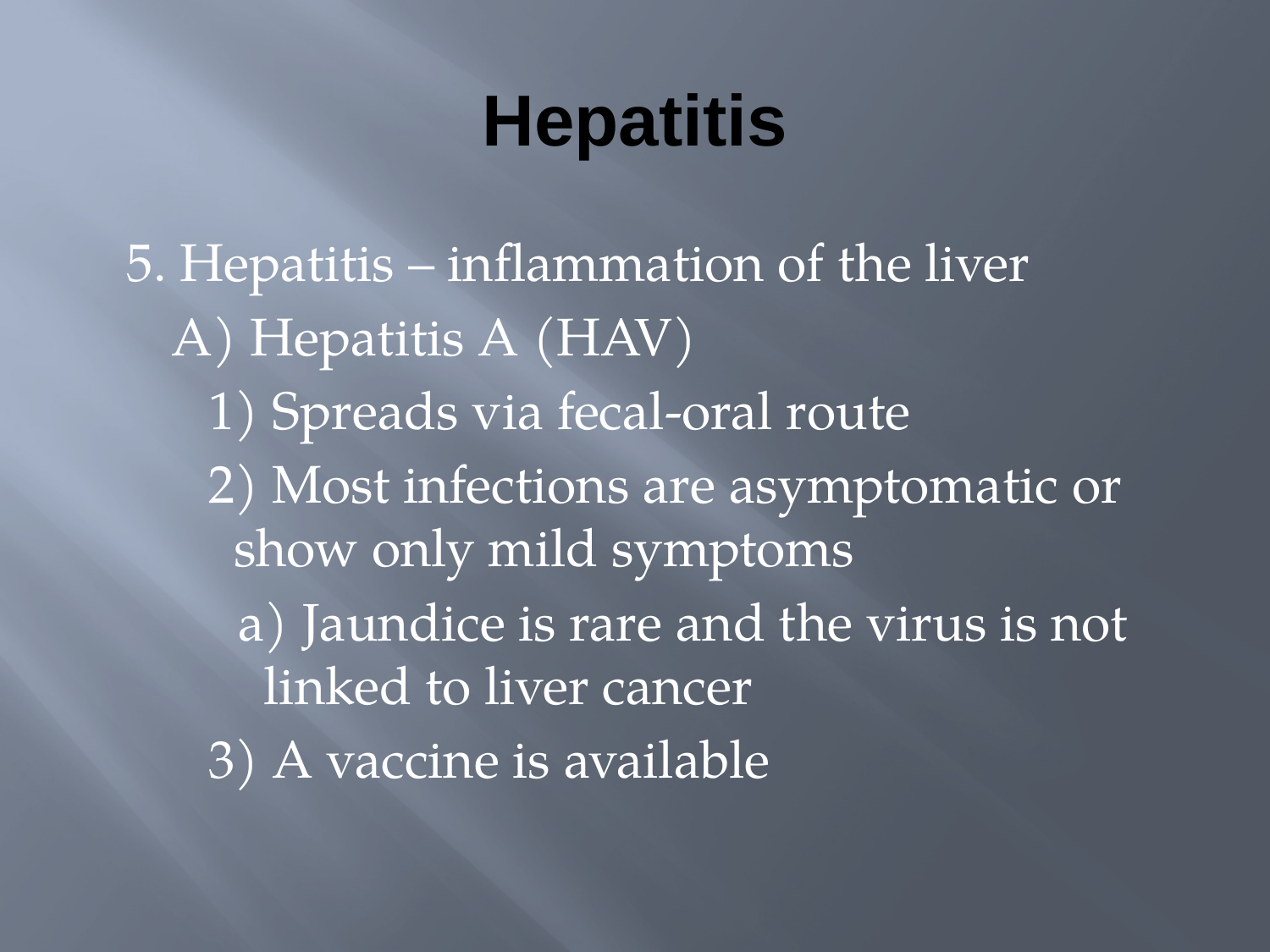

# Hepatitis
5. Hepatitis – inflammation of the liver
A) Hepatitis A (HAV)
1) Spreads via fecal-oral route
2) Most infections are asymptomatic or show only mild symptoms
a) Jaundice is rare and the virus is not linked to liver cancer
3) A vaccine is available